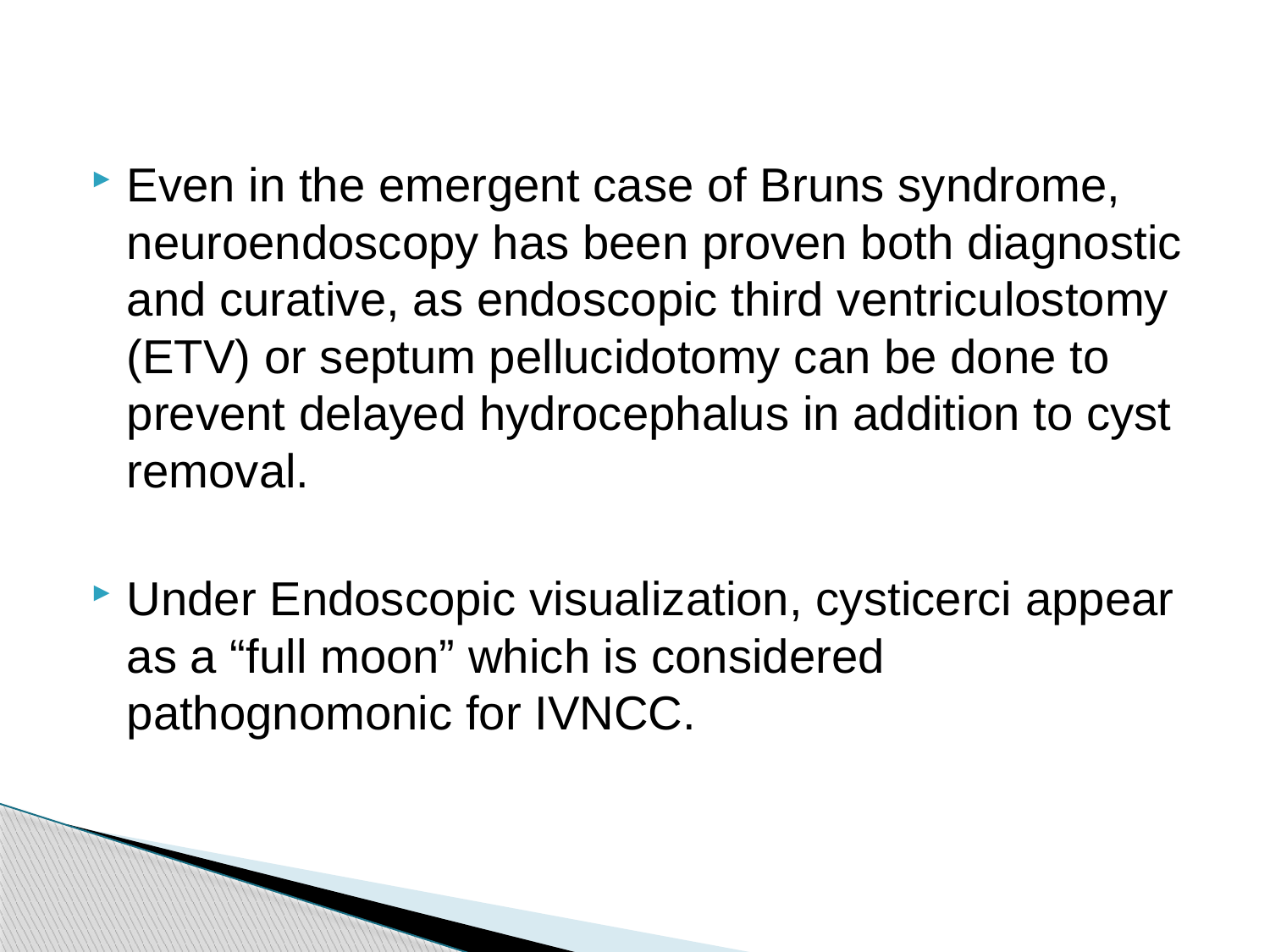

Even in the emergent case of Bruns syndrome, neuroendoscopy has been proven both diagnostic and curative, as endoscopic third ventriculostomy (ETV) or septum pellucidotomy can be done to prevent delayed hydrocephalus in addition to cyst removal.

Under Endoscopic visualization, cysticerci appear as a “full moon” which is considered pathognomonic for IVNCC.